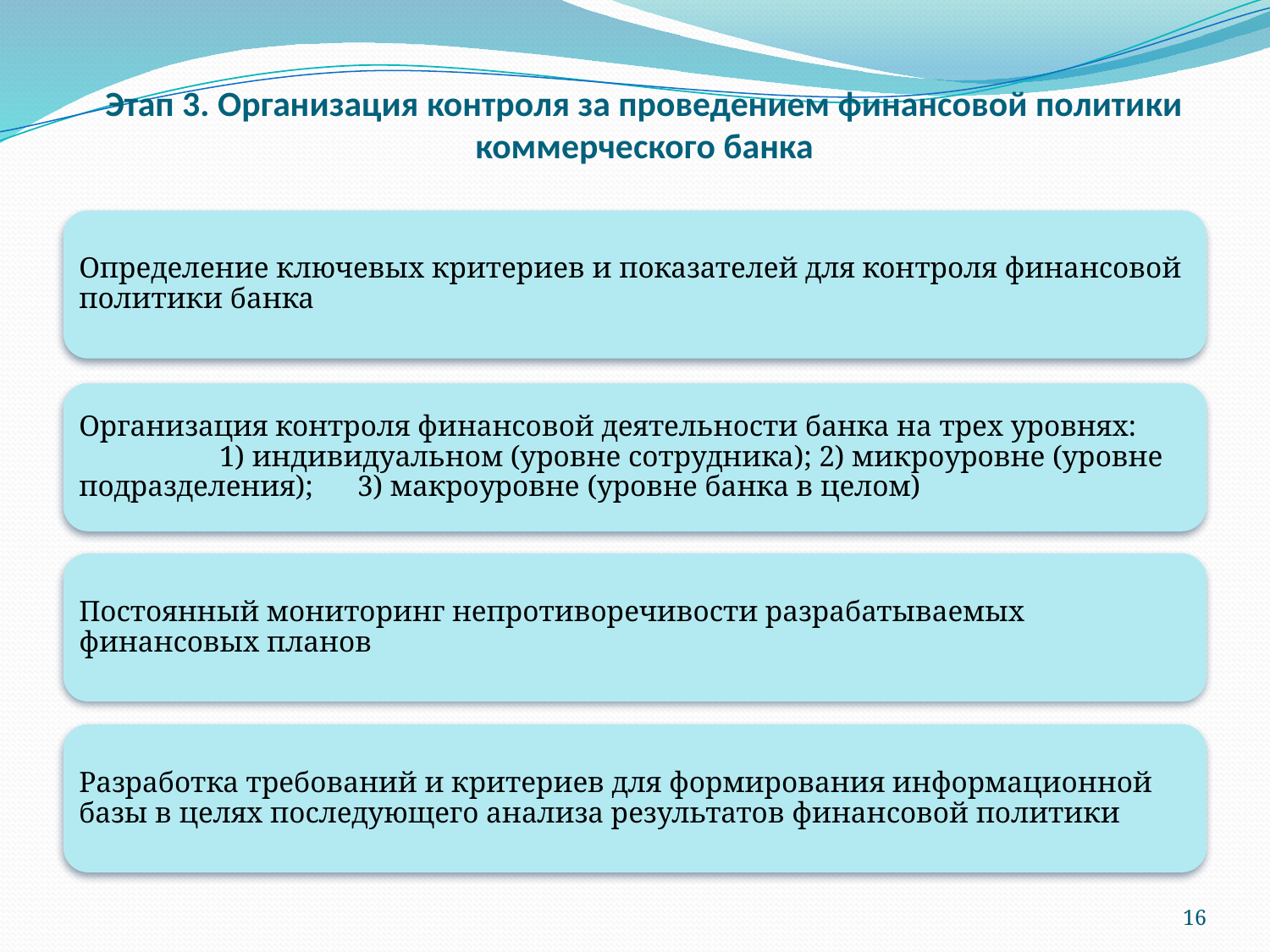

# Этап 3. Организация контроля за проведением финансовой политики коммерческого банка
Определение ключевых критериев и показателей для контроля финансовой политики банка
Организация контроля финансовой деятельности банка на трех уровнях:                           1) индивидуальном (уровне сотрудника); 2) микроуровне (уровне подразделения);      3) макроуровне (уровне банка в целом)
Постоянный мониторинг непротиворечивости разрабатываемых финансовых планов
Разработка требований и критериев для формирования информационной базы в целях последующего анализа результатов финансовой политики
16